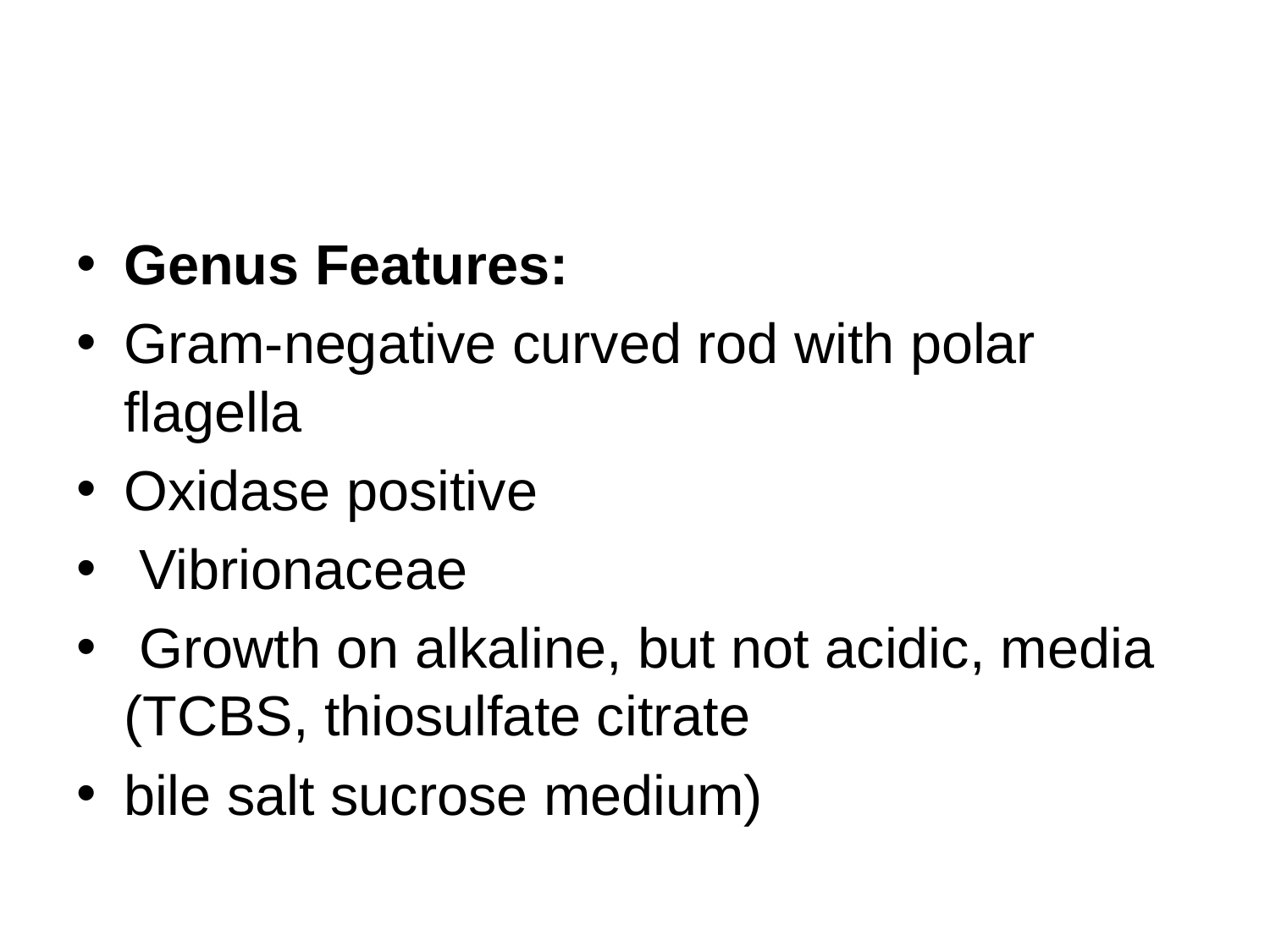

#
Genus Features:
Gram-negative curved rod with polar flagella
Oxidase positive
 Vibrionaceae
 Growth on alkaline, but not acidic, media (TCBS, thiosulfate citrate
bile salt sucrose medium)